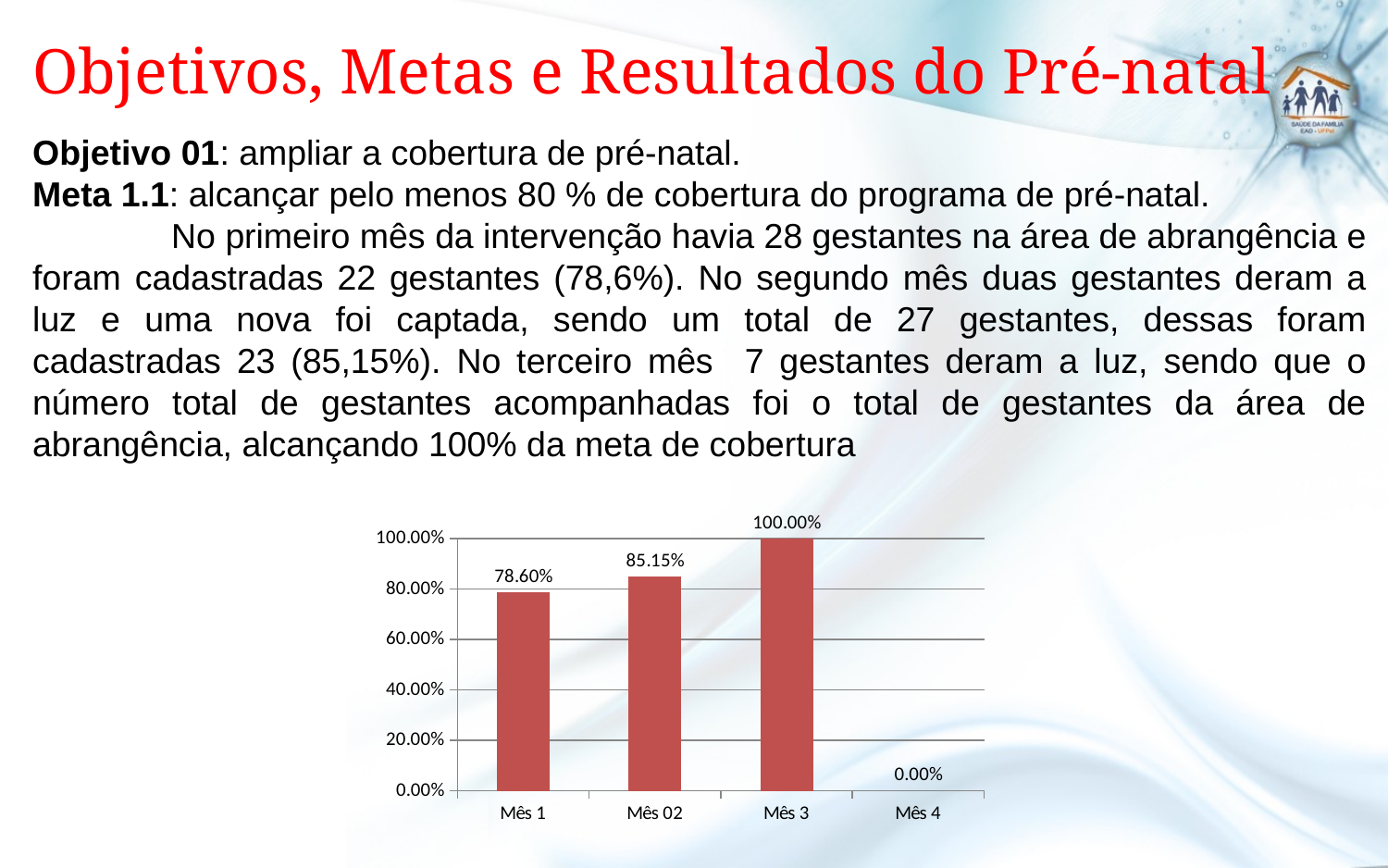

# Objetivos, Metas e Resultados do Pré-natal
Objetivo 01: ampliar a cobertura de pré-natal.
Meta 1.1: alcançar pelo menos 80 % de cobertura do programa de pré-natal.
	No primeiro mês da intervenção havia 28 gestantes na área de abrangência e foram cadastradas 22 gestantes (78,6%). No segundo mês duas gestantes deram a luz e uma nova foi captada, sendo um total de 27 gestantes, dessas foram cadastradas 23 (85,15%). No terceiro mês  7 gestantes deram a luz, sendo que o número total de gestantes acompanhadas foi o total de gestantes da área de abrangência, alcançando 100% da meta de cobertura

### Chart

| Category |  |
|---|---|
| Mês 1 | 0.786 |
| Mês 02 | 0.8515 |
| Mês 3 | 1.0 |
| Mês 4 | 0.0 |